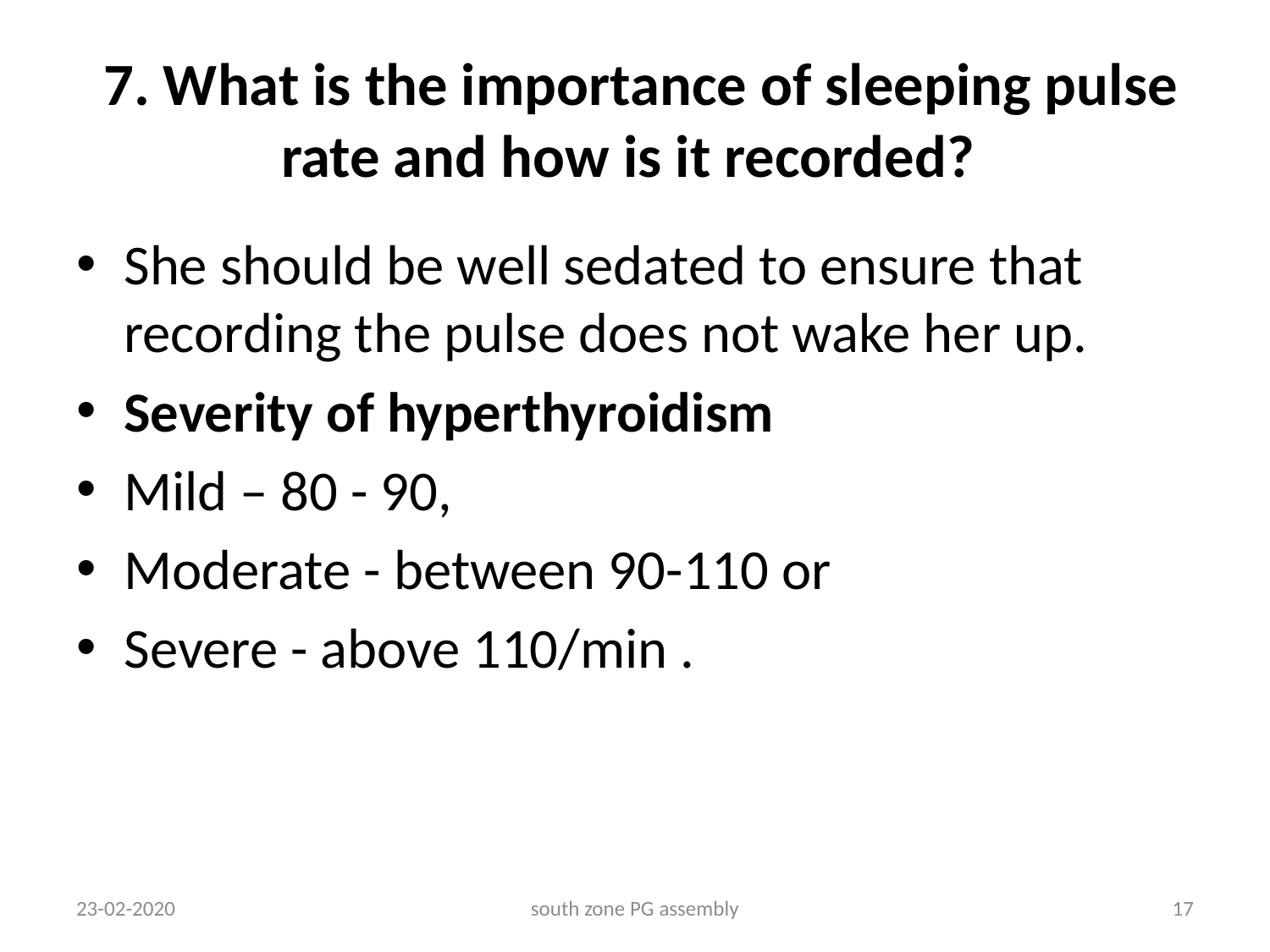

# 7. What is the importance of sleeping pulse rate and how is it recorded?
She should be well sedated to ensure that recording the pulse does not wake her up.
Severity of hyperthyroidism
Mild – 80 - 90,
Moderate - between 90-110 or
Severe - above 110/min .

23-02-2020
south zone PG assembly
17